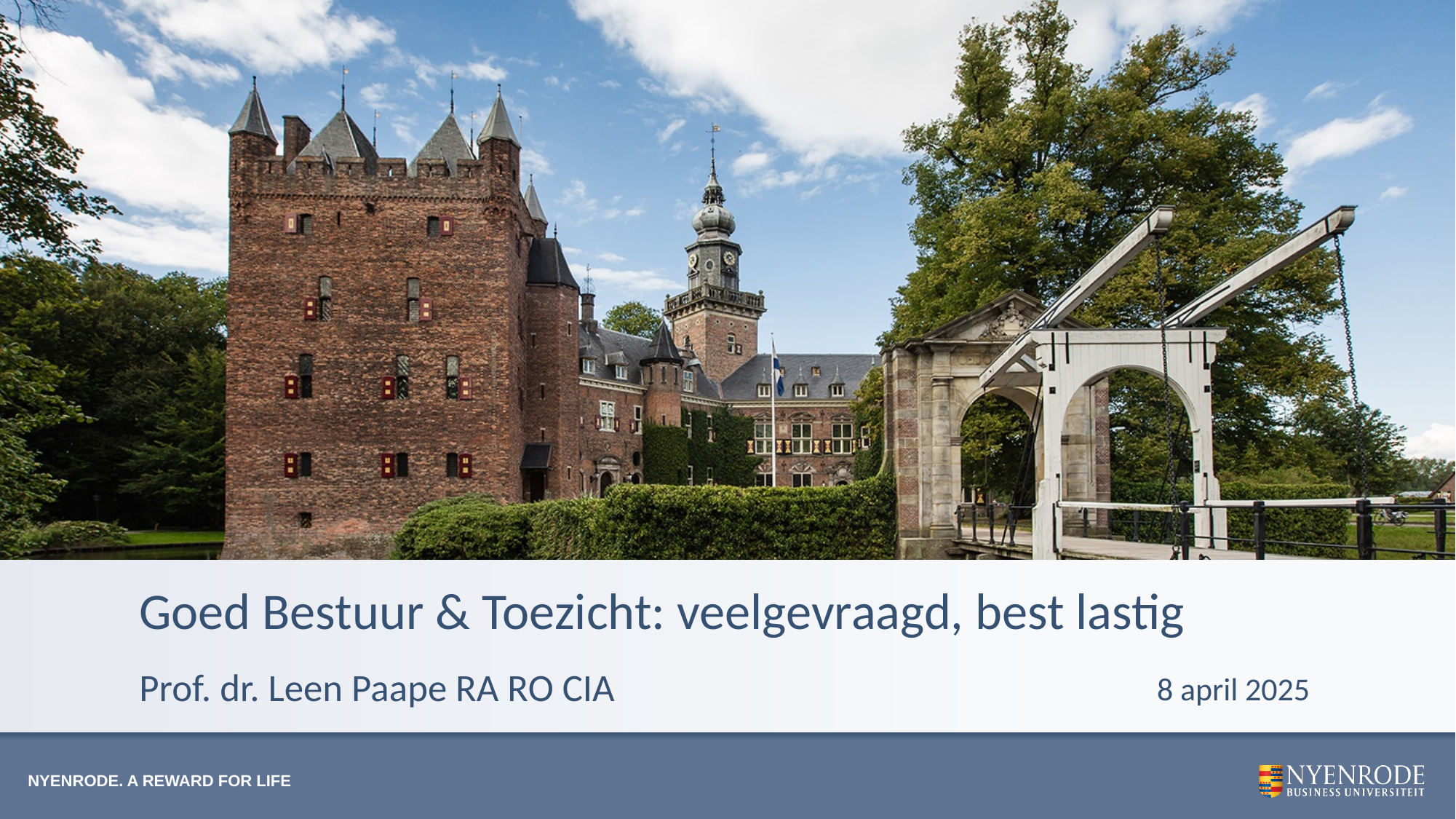

# Goed Bestuur & Toezicht: veelgevraagd, best lastig Prof. dr. Leen Paape RA RO CIA
8 april 2025